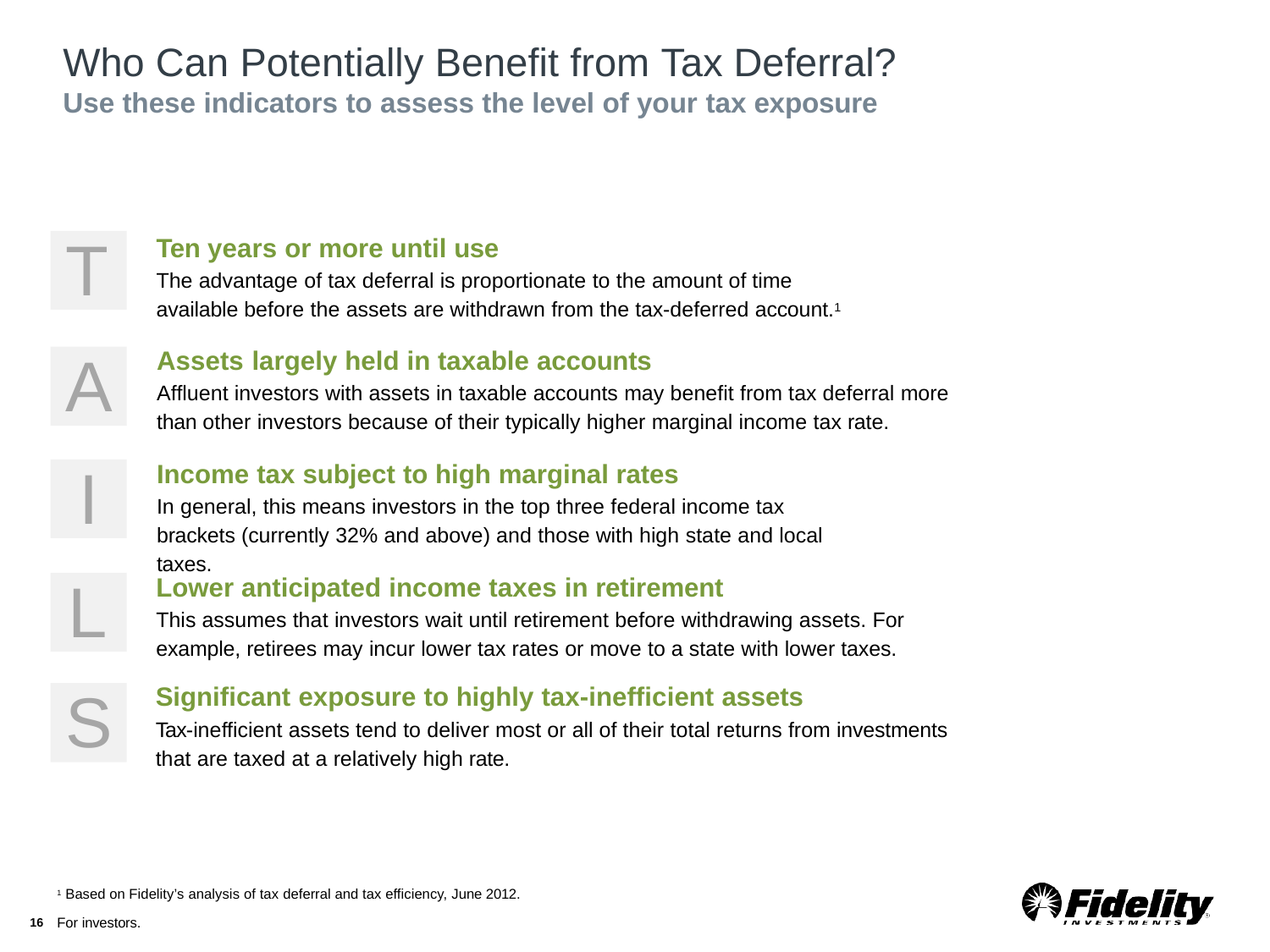

# Who Can Potentially Benefit from Tax Deferral?
Use these indicators to assess the level of your tax exposure
Ten years or more until use
The advantage of tax deferral is proportionate to the amount of time available before the assets are withdrawn from the tax-deferred account.1
T
Assets largely held in taxable accounts
Affluent investors with assets in taxable accounts may benefit from tax deferral more than other investors because of their typically higher marginal income tax rate.
A
Income tax subject to high marginal rates
In general, this means investors in the top three federal income tax brackets (currently 32% and above) and those with high state and local taxes.
I
Lower anticipated income taxes in retirement
This assumes that investors wait until retirement before withdrawing assets. For example, retirees may incur lower tax rates or move to a state with lower taxes.
L
Significant exposure to highly tax-inefficient assets
Tax-inefficient assets tend to deliver most or all of their total returns from investments that are taxed at a relatively high rate.
S
1 Based on Fidelity’s analysis of tax deferral and tax efficiency, June 2012.
16 For investors.